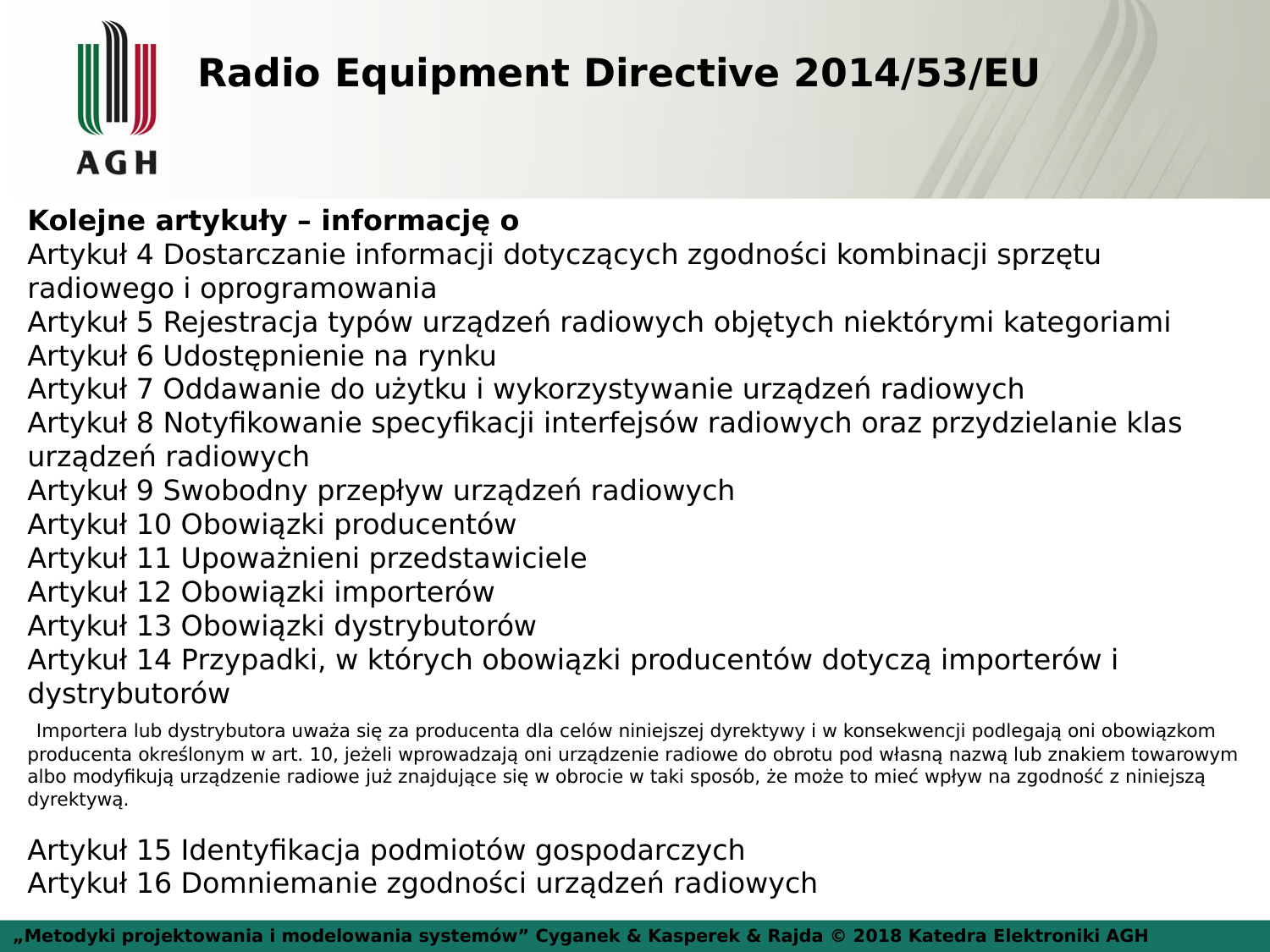

# Radio Equipment Directive 2014/53/EU
Kolejne artykuły – informację o
Artykuł 4 Dostarczanie informacji dotyczących zgodności kombinacji sprzętu radiowego i oprogramowania
Artykuł 5 Rejestracja typów urządzeń radiowych objętych niektórymi kategoriami
Artykuł 6 Udostępnienie na rynku
Artykuł 7 Oddawanie do użytku i wykorzystywanie urządzeń radiowych
Artykuł 8 Notyfikowanie specyfikacji interfejsów radiowych oraz przydzielanie klas urządzeń radiowych
Artykuł 9 Swobodny przepływ urządzeń radiowych
Artykuł 10 Obowiązki producentów
Artykuł 11 Upoważnieni przedstawiciele
Artykuł 12 Obowiązki importerów
Artykuł 13 Obowiązki dystrybutorów
Artykuł 14 Przypadki, w których obowiązki producentów dotyczą importerów i dystrybutorów
 Importera lub dystrybutora uważa się za producenta dla celów niniejszej dyrektywy i w konsekwencji podlegają oni obowiązkom producenta określonym w art. 10, jeżeli wprowadzają oni urządzenie radiowe do obrotu pod własną nazwą lub znakiem towarowym albo modyfikują urządzenie radiowe już znajdujące się w obrocie w taki sposób, że może to mieć wpływ na zgodność z niniejszą dyrektywą.
Artykuł 15 Identyfikacja podmiotów gospodarczych
Artykuł 16 Domniemanie zgodności urządzeń radiowych
„Metodyki projektowania i modelowania systemów” Cyganek & Kasperek & Rajda © 2018 Katedra Elektroniki AGH